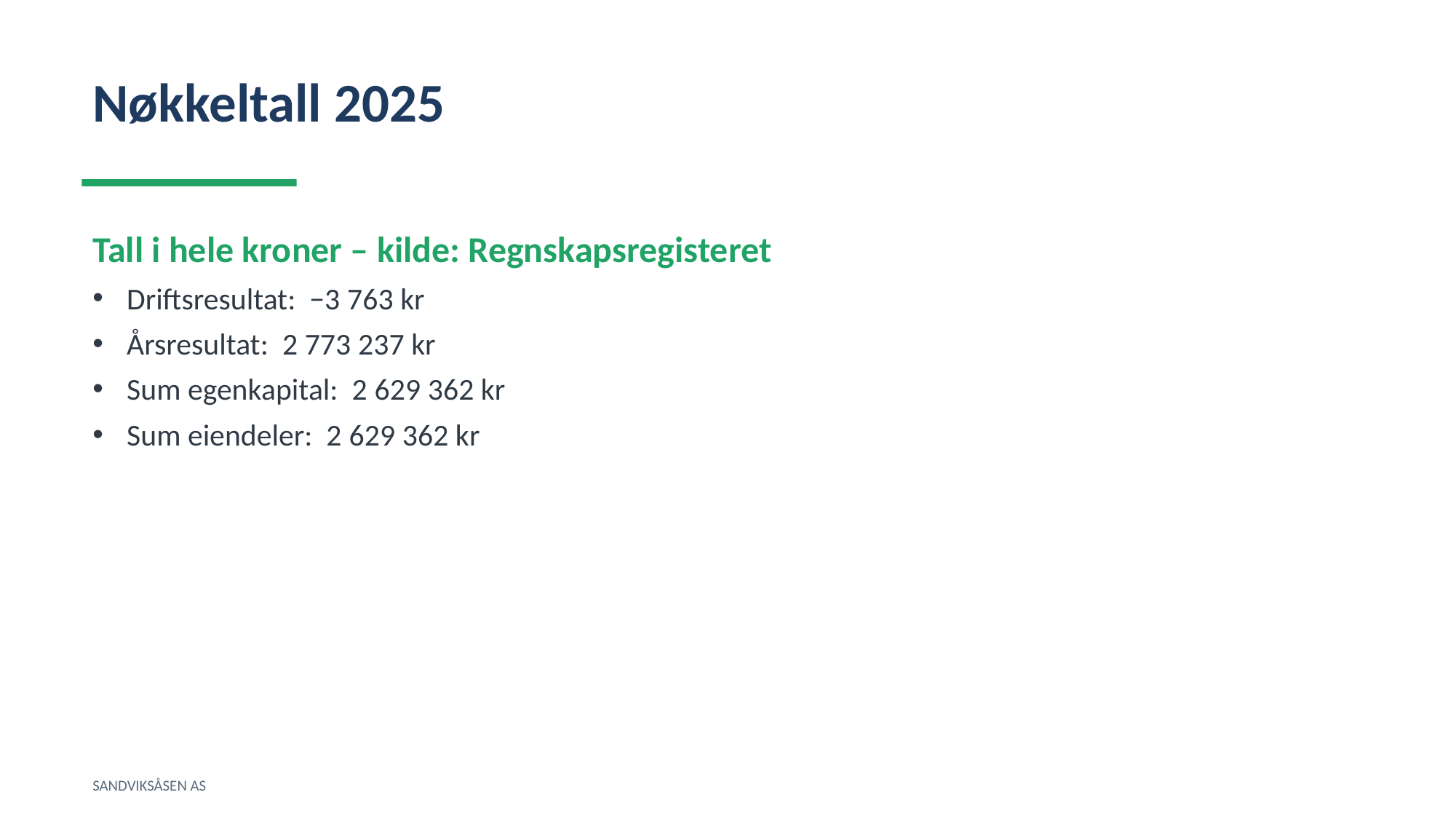

Nøkkeltall 2025

Tall i hele kroner – kilde: Regnskapsregisteret
Driftsresultat:  −3 763 kr
Årsresultat:  2 773 237 kr
Sum egenkapital:  2 629 362 kr
Sum eiendeler:  2 629 362 kr
SANDVIKSÅSEN AS